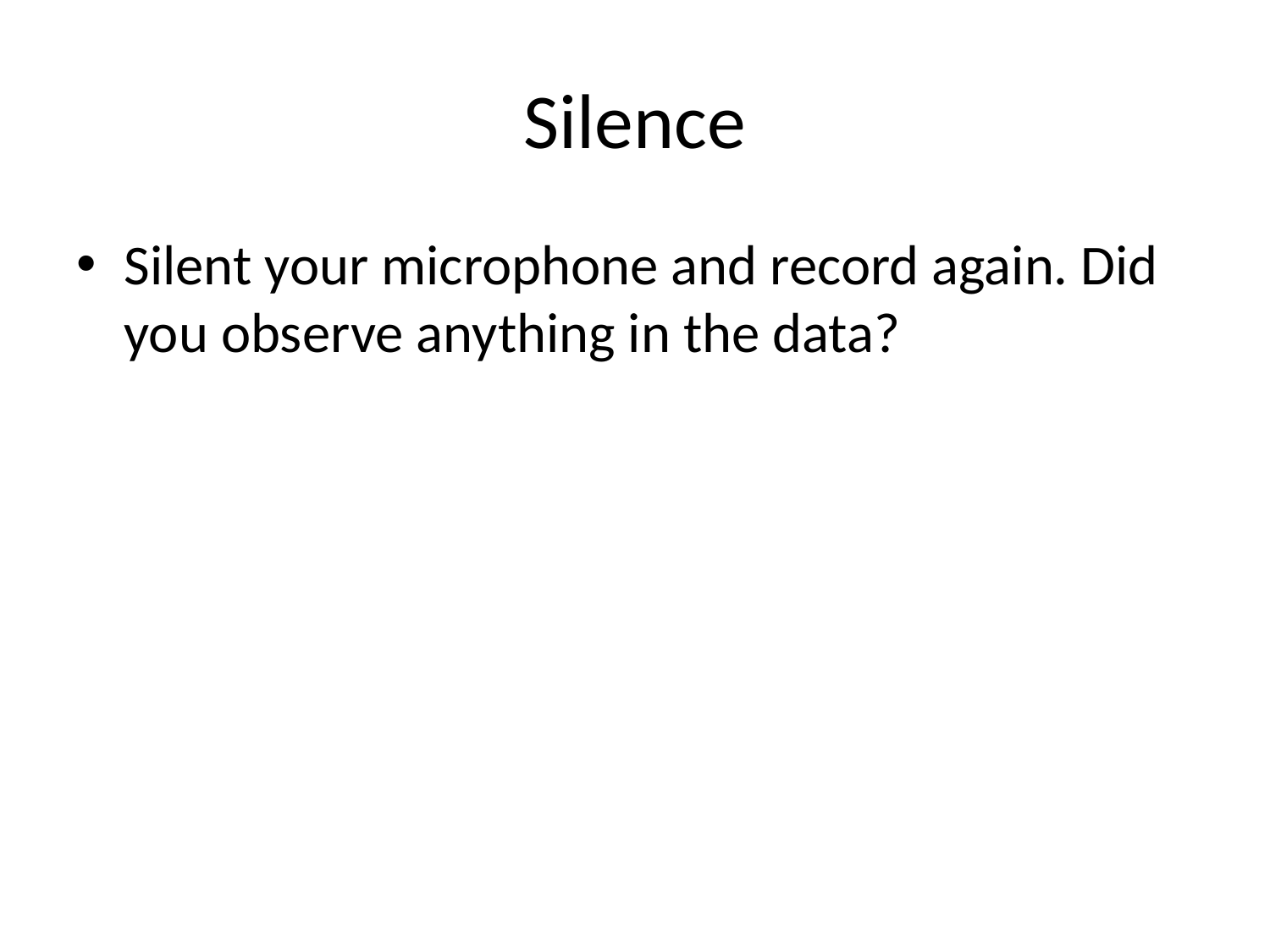

# Silence
Silent your microphone and record again. Did you observe anything in the data?